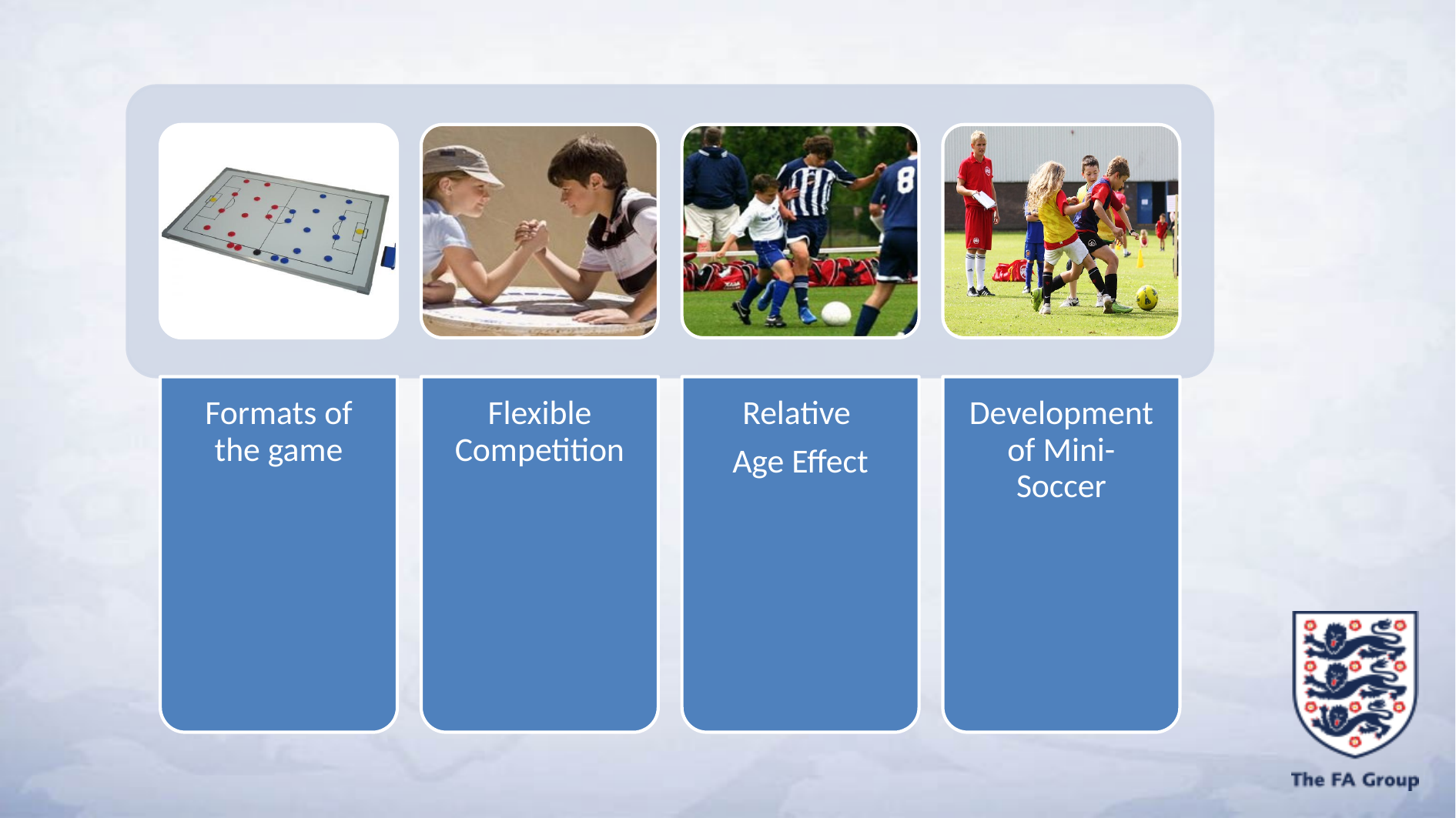

Formats of the game
Flexible Competition
Relative
Age Effect
Development of Mini-Soccer